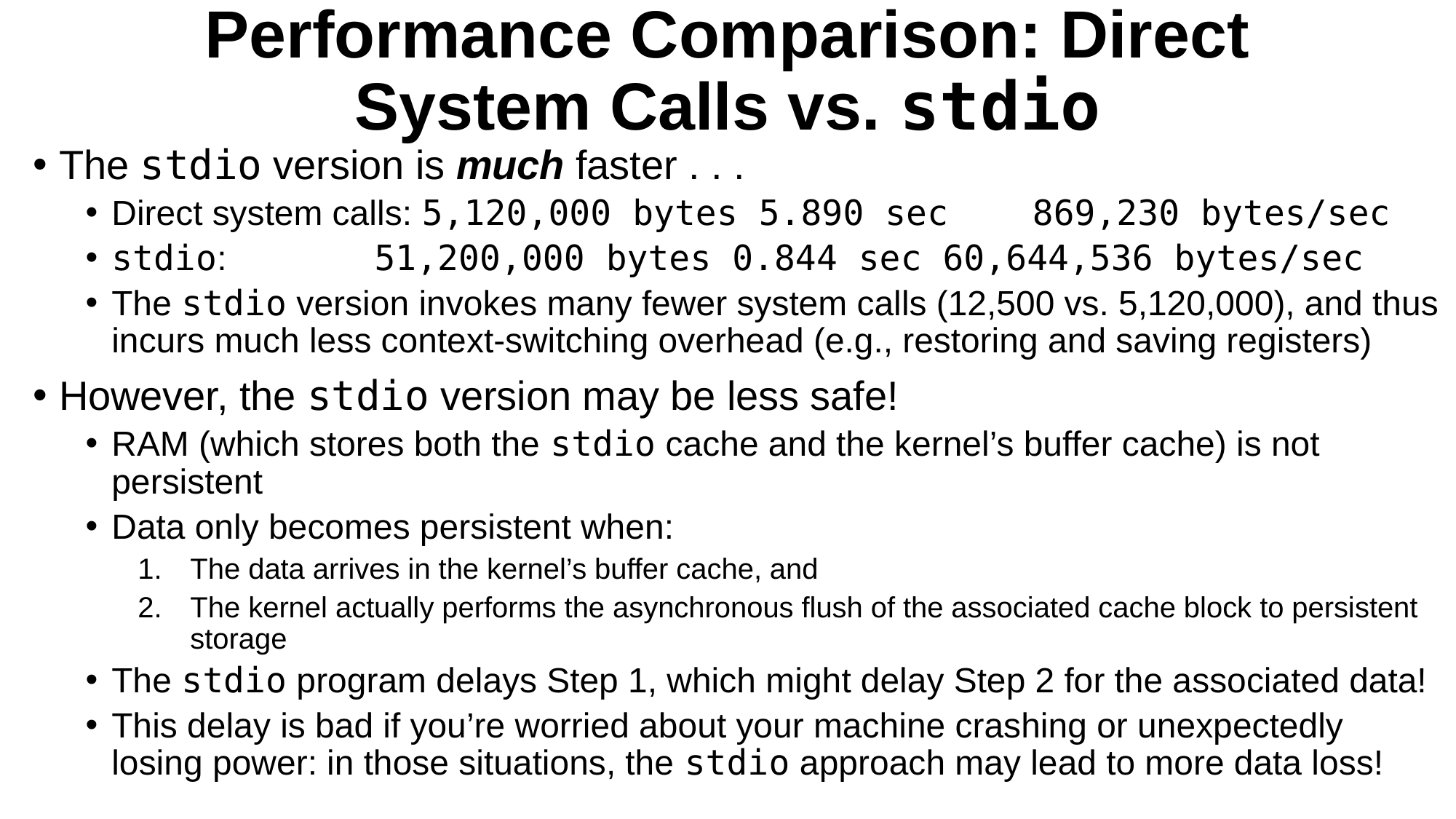

# Performance Comparison: Direct System Calls vs. stdio
The stdio version is much faster . . .
Direct system calls: 5,120,000 bytes 5.890 sec    869,230 bytes/sec
stdio:        51,200,000 bytes 0.844 sec 60,644,536 bytes/sec
The stdio version invokes many fewer system calls (12,500 vs. 5,120,000), and thus incurs much less context-switching overhead (e.g., restoring and saving registers)
However, the stdio version may be less safe!
RAM (which stores both the stdio cache and the kernel’s buffer cache) is not persistent
Data only becomes persistent when:
The data arrives in the kernel’s buffer cache, and
The kernel actually performs the asynchronous flush of the associated cache block to persistent storage
The stdio program delays Step 1, which might delay Step 2 for the associated data!
This delay is bad if you’re worried about your machine crashing or unexpectedly losing power: in those situations, the stdio approach may lead to more data loss!